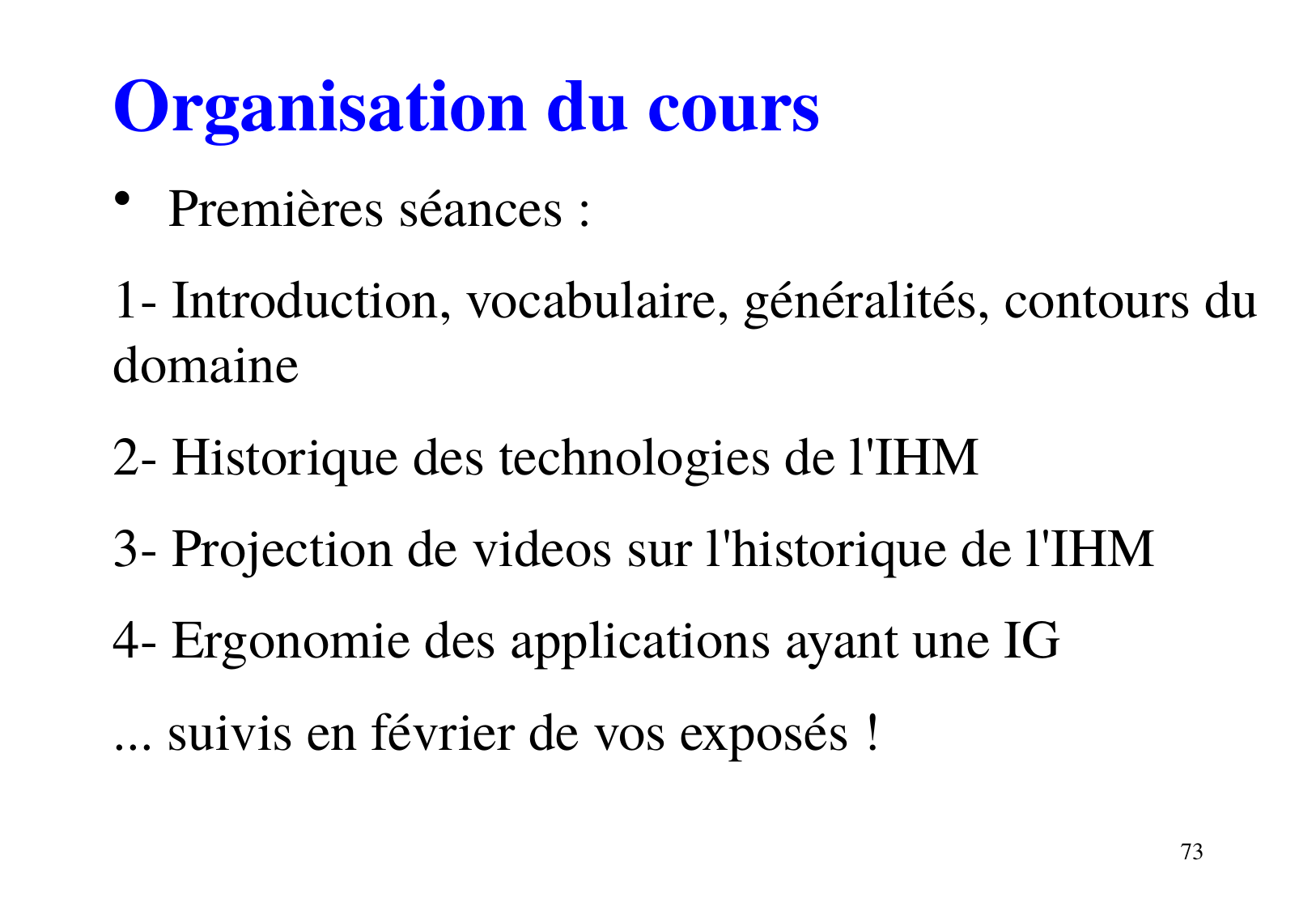

#
Organisation du cours
  Premières séances :
1- Introduction, vocabulaire, généralités, contours du domaine
2- Historique des technologies de l'IHM
3- Projection de videos sur l'historique de l'IHM
4- Ergonomie des applications ayant une IG
... suivis en février de vos exposés !

73